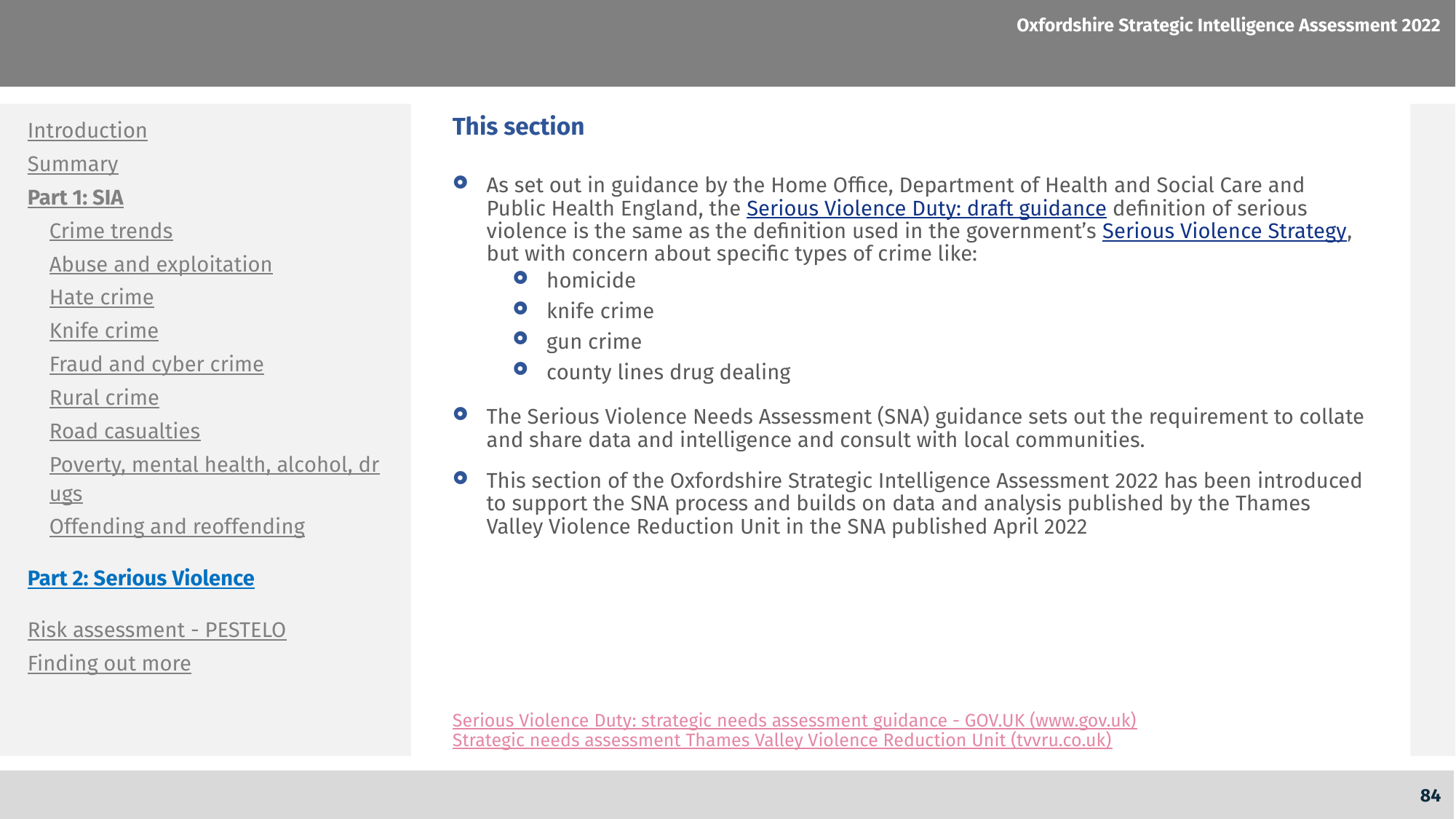

Oxfordshire Strategic Intelligence Assessment 2022
Introduction
Summary
Part 1: SIA
Crime trends
Abuse and exploitation
Hate crime
Knife crime
Fraud and cyber crime
Rural crime
Road casualties
Poverty, mental health, alcohol, drugs
Offending and reoffending
Part 2: Serious Violence
Risk assessment - PESTELO
Finding out more

# This section
As set out in guidance by the Home Office, Department of Health and Social Care and Public Health England, the Serious Violence Duty: draft guidance definition of serious violence is the same as the definition used in the government’s Serious Violence Strategy, but with concern about specific types of crime like:
homicide
knife crime
gun crime
county lines drug dealing
The Serious Violence Needs Assessment (SNA) guidance sets out the requirement to collate and share data and intelligence and consult with local communities.
This section of the Oxfordshire Strategic Intelligence Assessment 2022 has been introduced to support the SNA process and builds on data and analysis published by the Thames Valley Violence Reduction Unit in the SNA published April 2022

Serious Violence Duty: strategic needs assessment guidance - GOV.UK (www.gov.uk)
Strategic needs assessment Thames Valley Violence Reduction Unit (tvvru.co.uk)
84